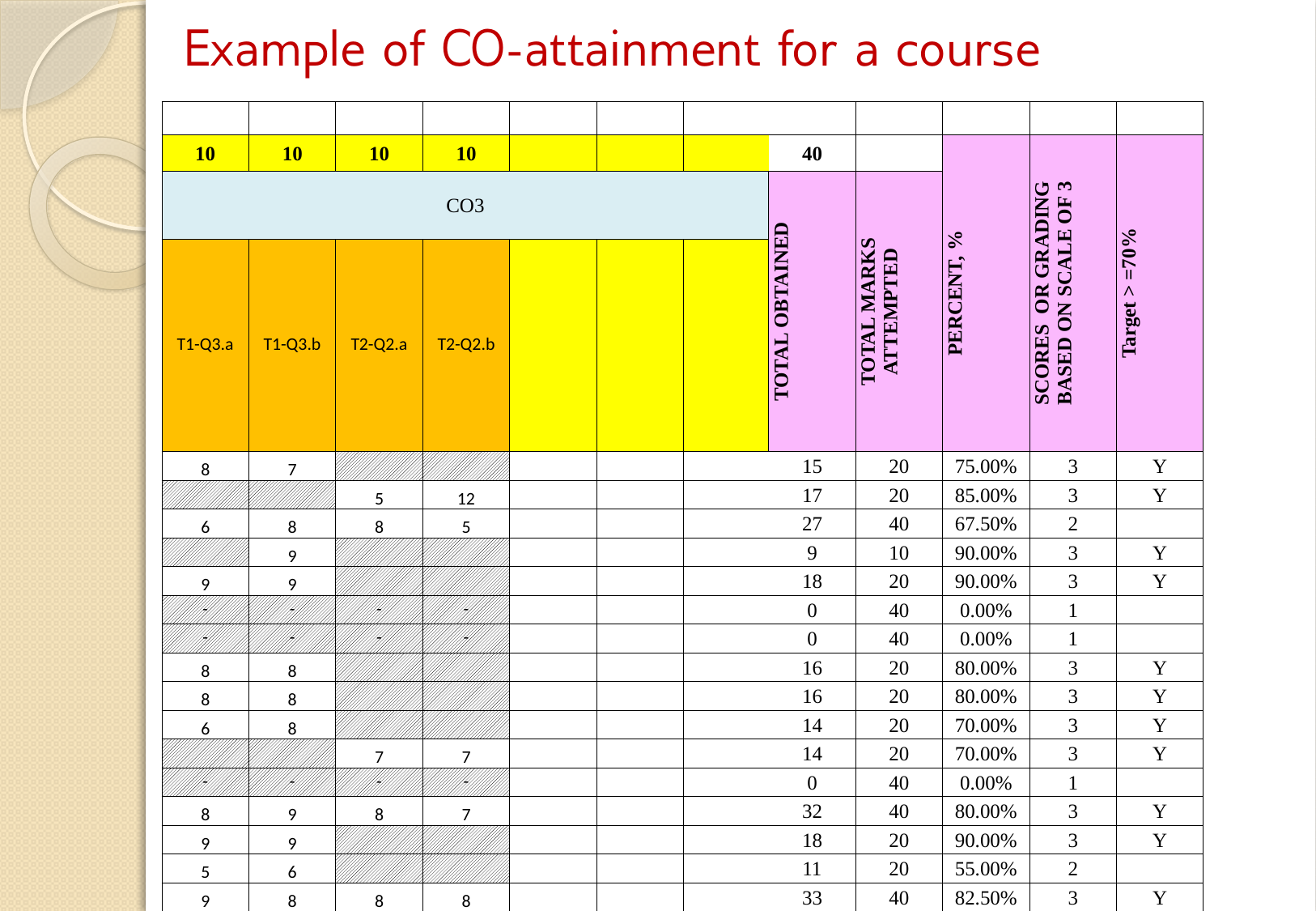

# Example of CO-attainment for a course
|  |  |  |  |  |  |  |  |  |  |  |  |
| --- | --- | --- | --- | --- | --- | --- | --- | --- | --- | --- | --- |
| 10 | 10 | 10 | 10 |  |  |  | 40 |  | PERCENT, % | SCORES OR GRADING BASED ON SCALE OF 3 | Target > =70% |
| CO3 |  |  |  |  |  |  | TOTAL OBTAINED | TOTAL MARKS ATTEMPTED |  |  |  |
| T1-Q3.a | T1-Q3.b | T2-Q2.a | T2-Q2.b |  |  |  |  |  |  |  |  |
| 8 | 7 |  |  |  |  |  | 15 | 20 | 75.00% | 3 | Y |
|  |  | 5 | 12 |  |  |  | 17 | 20 | 85.00% | 3 | Y |
| 6 | 8 | 8 | 5 |  |  |  | 27 | 40 | 67.50% | 2 |  |
|  | 9 |  |  |  |  |  | 9 | 10 | 90.00% | 3 | Y |
| 9 | 9 |  |  |  |  |  | 18 | 20 | 90.00% | 3 | Y |
| - | - | - | - |  |  |  | 0 | 40 | 0.00% | 1 |  |
| - | - | - | - |  |  |  | 0 | 40 | 0.00% | 1 |  |
| 8 | 8 |  |  |  |  |  | 16 | 20 | 80.00% | 3 | Y |
| 8 | 8 |  |  |  |  |  | 16 | 20 | 80.00% | 3 | Y |
| 6 | 8 |  |  |  |  |  | 14 | 20 | 70.00% | 3 | Y |
|  |  | 7 | 7 |  |  |  | 14 | 20 | 70.00% | 3 | Y |
| - | - | - | - |  |  |  | 0 | 40 | 0.00% | 1 |  |
| 8 | 9 | 8 | 7 |  |  |  | 32 | 40 | 80.00% | 3 | Y |
| 9 | 9 |  |  |  |  |  | 18 | 20 | 90.00% | 3 | Y |
| 5 | 6 |  |  |  |  |  | 11 | 20 | 55.00% | 2 |  |
| 9 | 8 | 8 | 8 |  |  |  | 33 | 40 | 82.50% | 3 | Y |
| 7 | 8 | 8 |  |  |  |  | 23 | 30 | 76.67% | 3 | Y |
| 8 | 9 |  |  |  |  |  | 17 | 20 | 85.00% | 3 | Y |
|  |  |  |  |  |  |  |  |  | SUM | 46 | 13 |
|  |  |  |  |  |  |  |  | AVG GRADING |  | 2.56 |  |